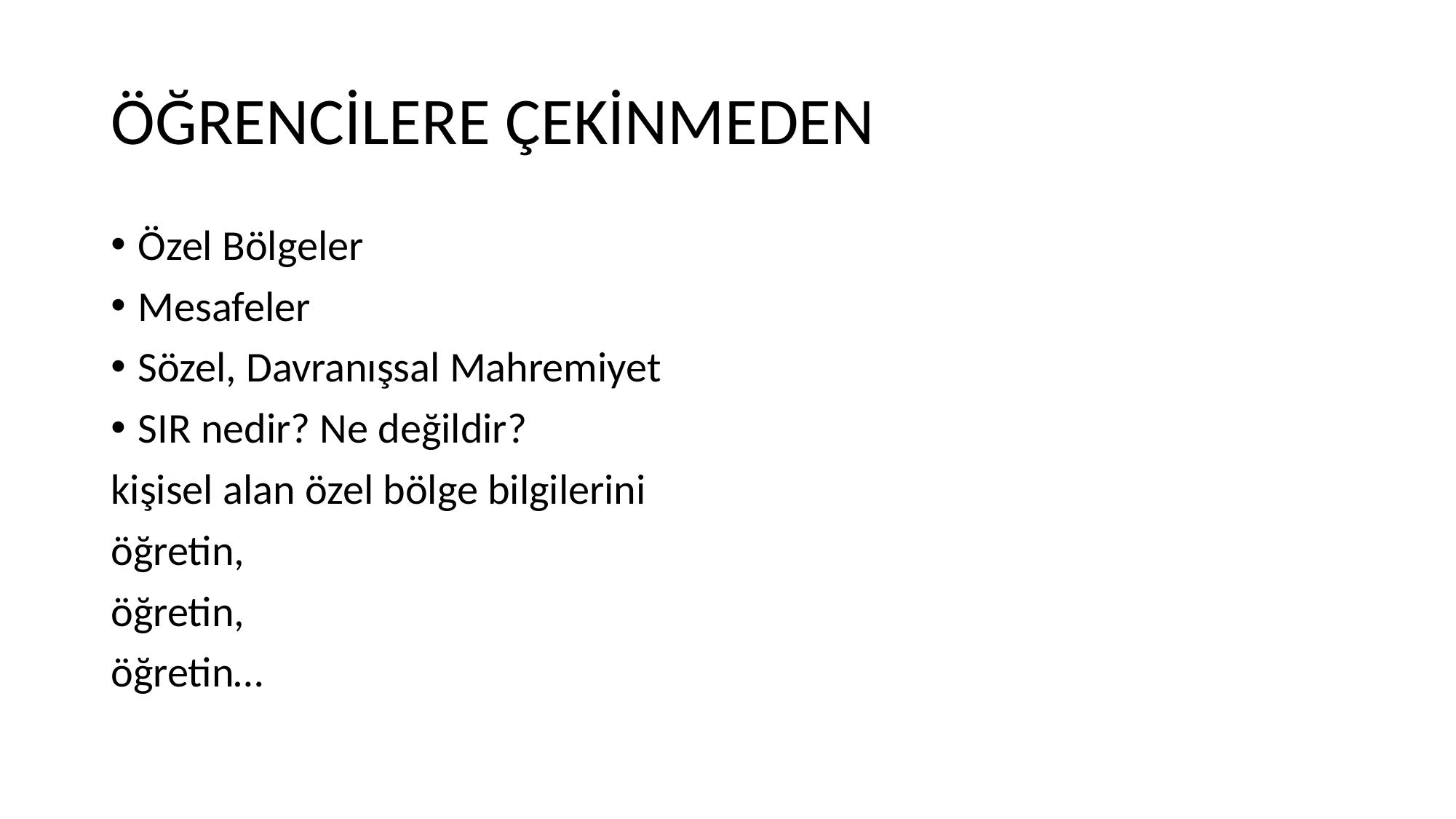

# ÖĞRENCİLERE ÇEKİNMEDEN
Özel Bölgeler
Mesafeler
Sözel, Davranışsal Mahremiyet
SIR nedir? Ne değildir?
kişisel alan özel bölge bilgilerini
öğretin,
öğretin,
öğretin…